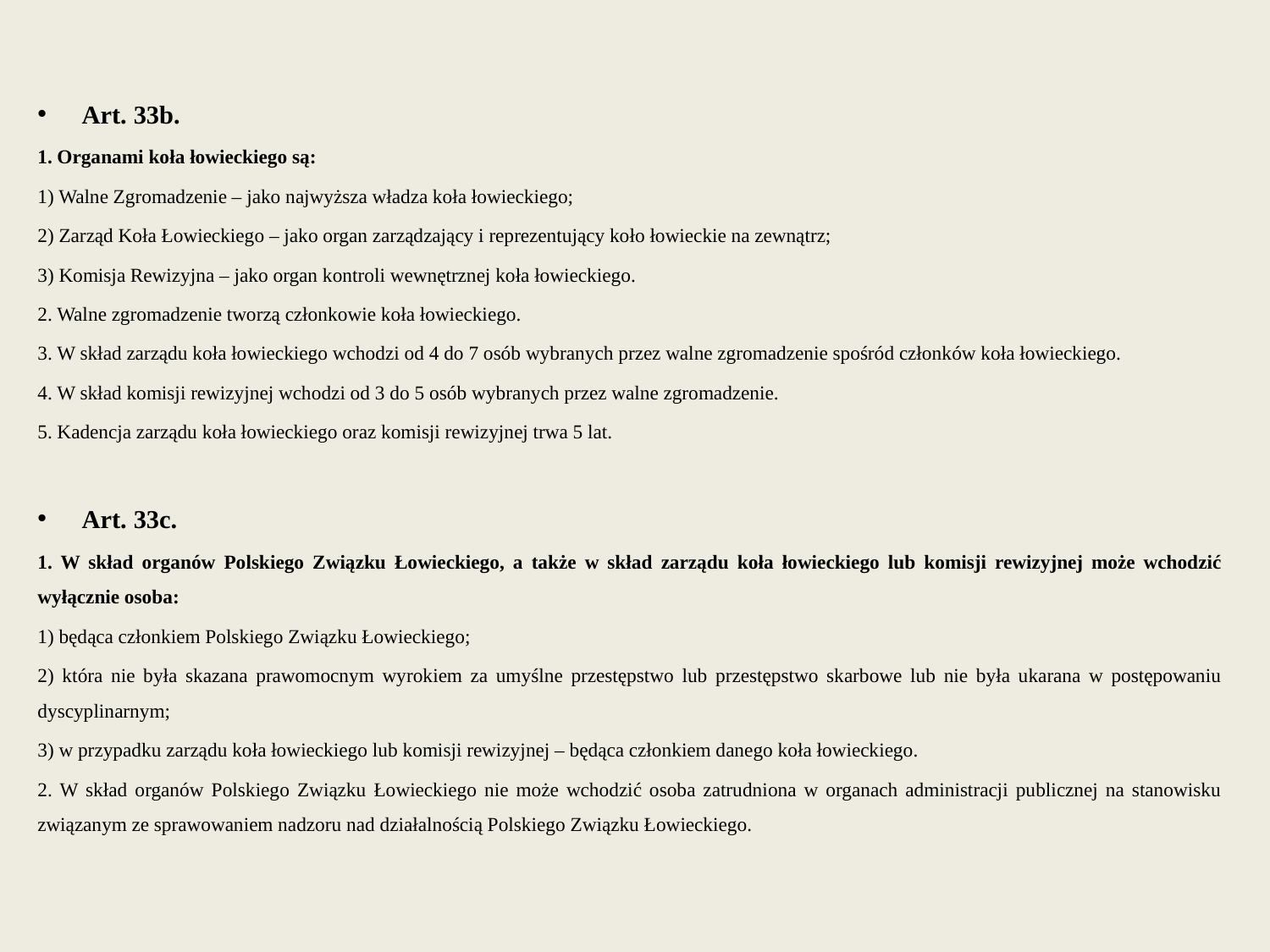

Art. 33b.
1. Organami koła łowieckiego są:
1) Walne Zgromadzenie – jako najwyższa władza koła łowieckiego;
2) Zarząd Koła Łowieckiego – jako organ zarządzający i reprezentujący koło łowieckie na zewnątrz;
3) Komisja Rewizyjna – jako organ kontroli wewnętrznej koła łowieckiego.
2. Walne zgromadzenie tworzą członkowie koła łowieckiego.
3. W skład zarządu koła łowieckiego wchodzi od 4 do 7 osób wybranych przez walne zgromadzenie spośród członków koła łowieckiego.
4. W skład komisji rewizyjnej wchodzi od 3 do 5 osób wybranych przez walne zgromadzenie.
5. Kadencja zarządu koła łowieckiego oraz komisji rewizyjnej trwa 5 lat.

Art. 33c.
1. W skład organów Polskiego Związku Łowieckiego, a także w skład zarządu koła łowieckiego lub komisji rewizyjnej może wchodzić wyłącznie osoba:
1) będąca członkiem Polskiego Związku Łowieckiego;
2) która nie była skazana prawomocnym wyrokiem za umyślne przestępstwo lub przestępstwo skarbowe lub nie była ukarana w postępowaniu dyscyplinarnym;
3) w przypadku zarządu koła łowieckiego lub komisji rewizyjnej – będąca członkiem danego koła łowieckiego.
2. W skład organów Polskiego Związku Łowieckiego nie może wchodzić osoba zatrudniona w organach administracji publicznej na stanowisku związanym ze sprawowaniem nadzoru nad działalnością Polskiego Związku Łowieckiego.